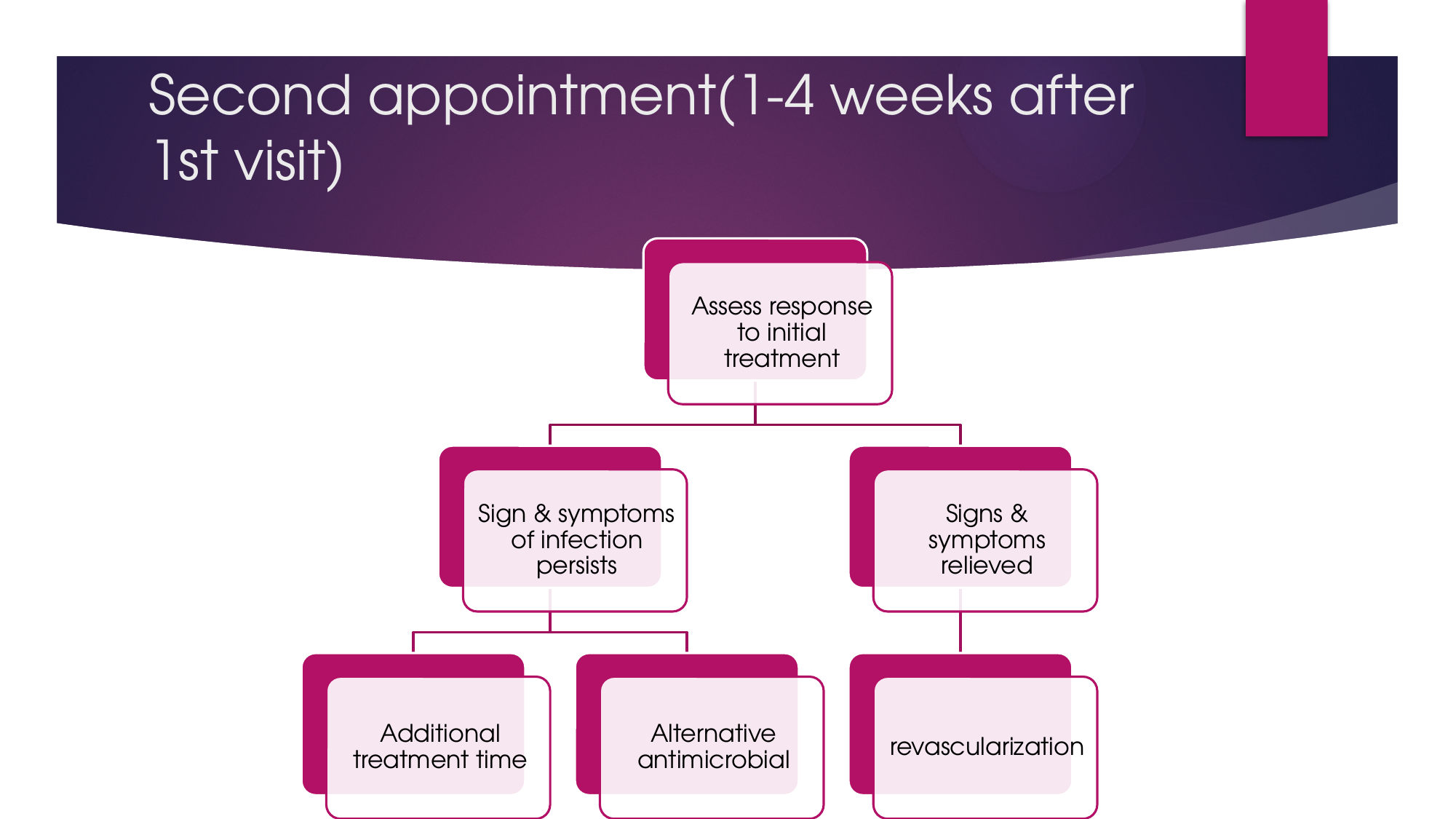

# Second appointment(1-4 weeks after 1st visit)
Assess response to initial treatment
Sign & symptoms of infection persists
Additional treatment time
Alternative antimicrobial
Signs & symptoms relieved
revascularization